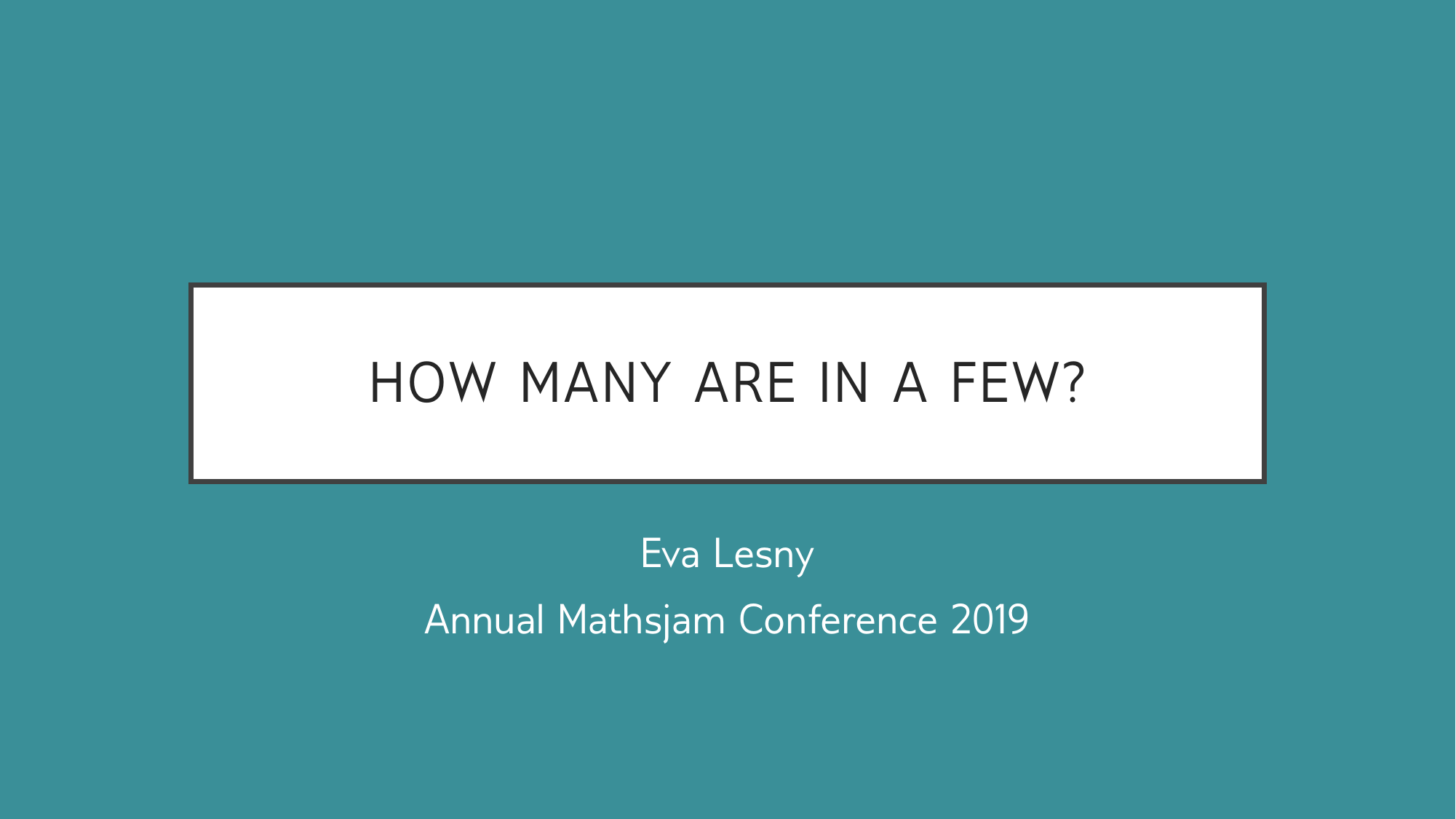

# How many are in a few?
Eva Lesny
Annual Mathsjam Conference 2019